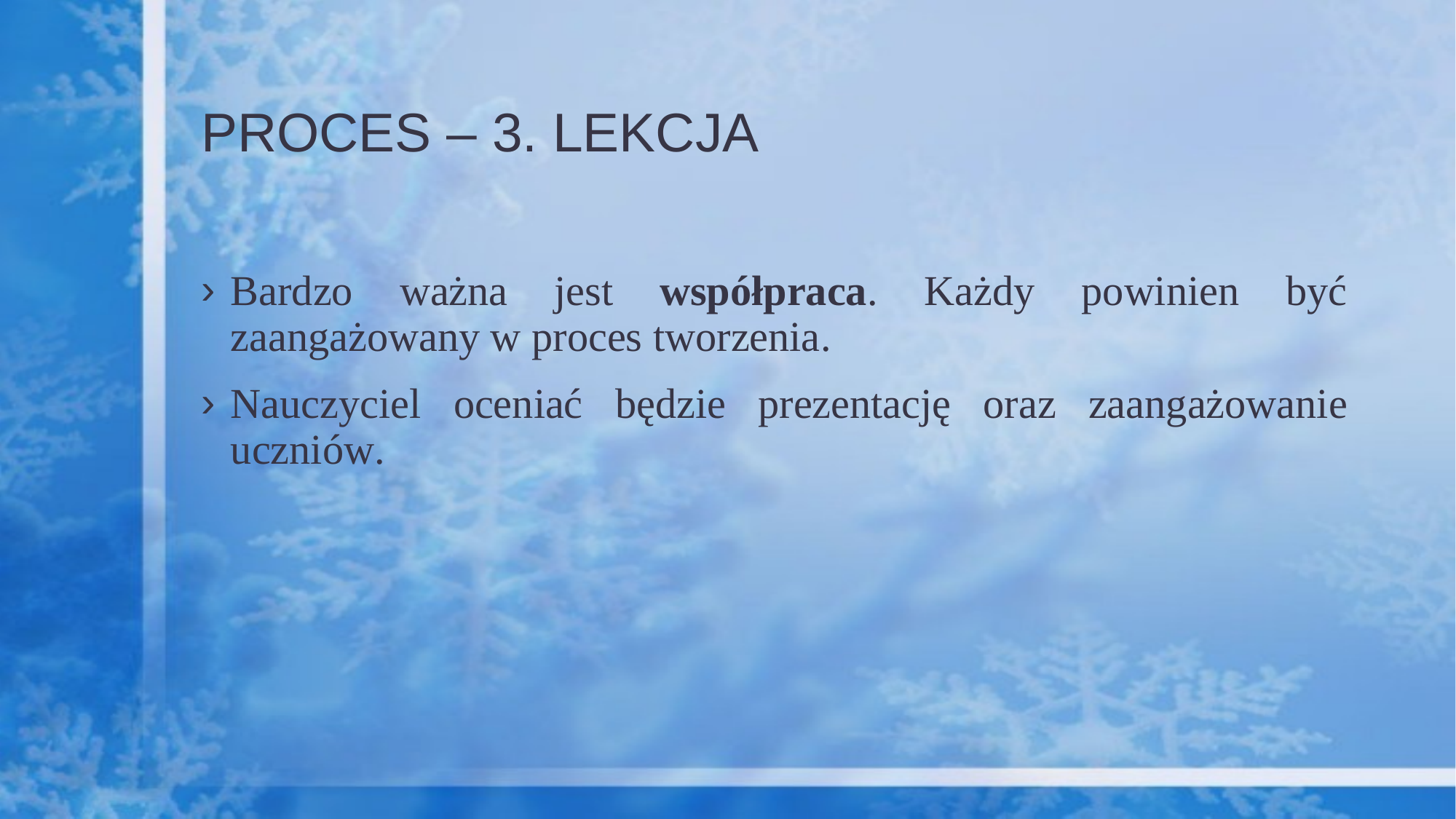

# PROCES – 3. LEKCJA

Bardzo ważna jest współpraca. Każdy powinien być zaangażowany w proces tworzenia.
Nauczyciel oceniać będzie prezentację oraz zaangażowanie uczniów.